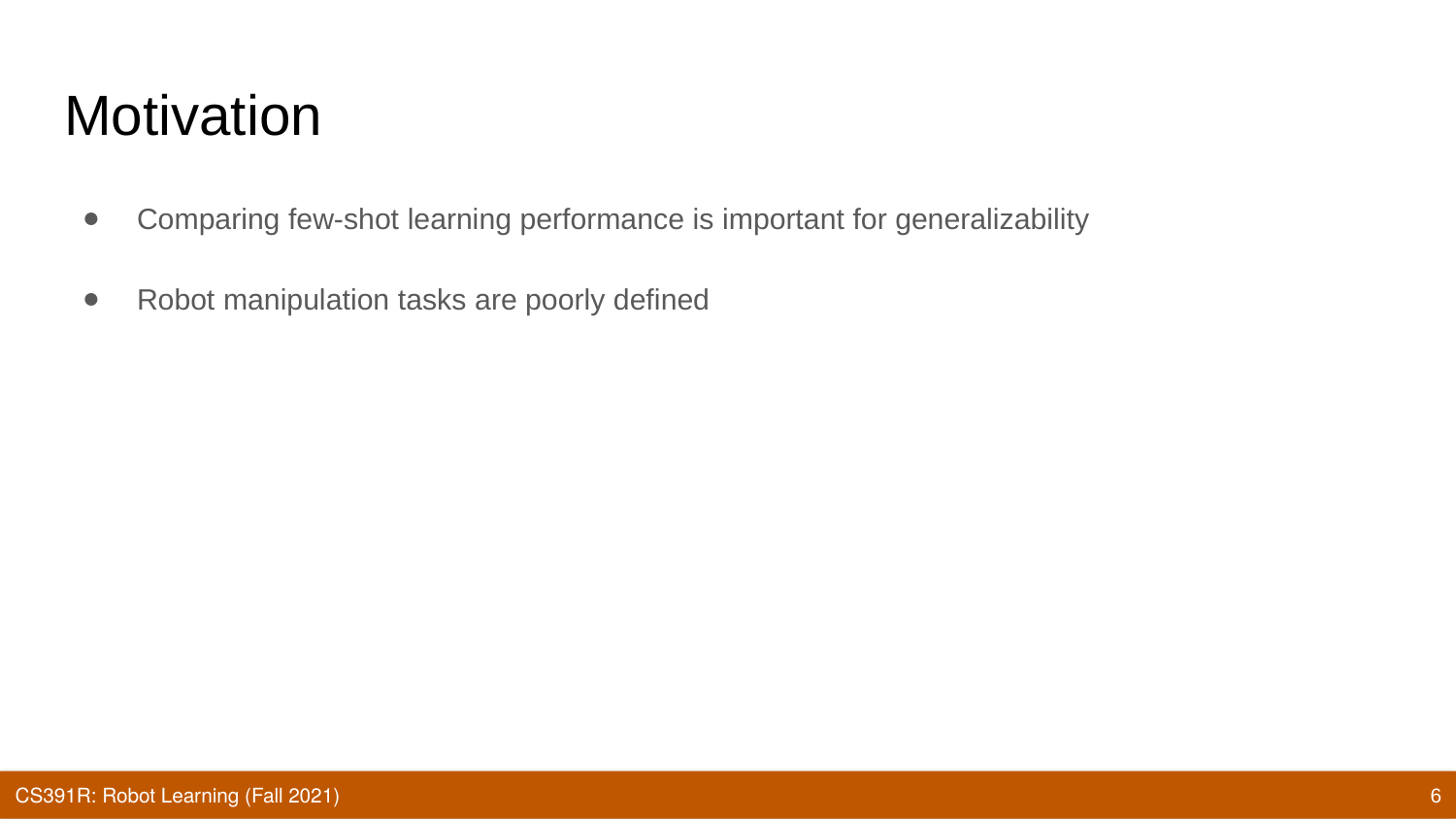

# Motivation
Comparing few-shot learning performance is important for generalizability

Robot manipulation tasks are poorly defined

6